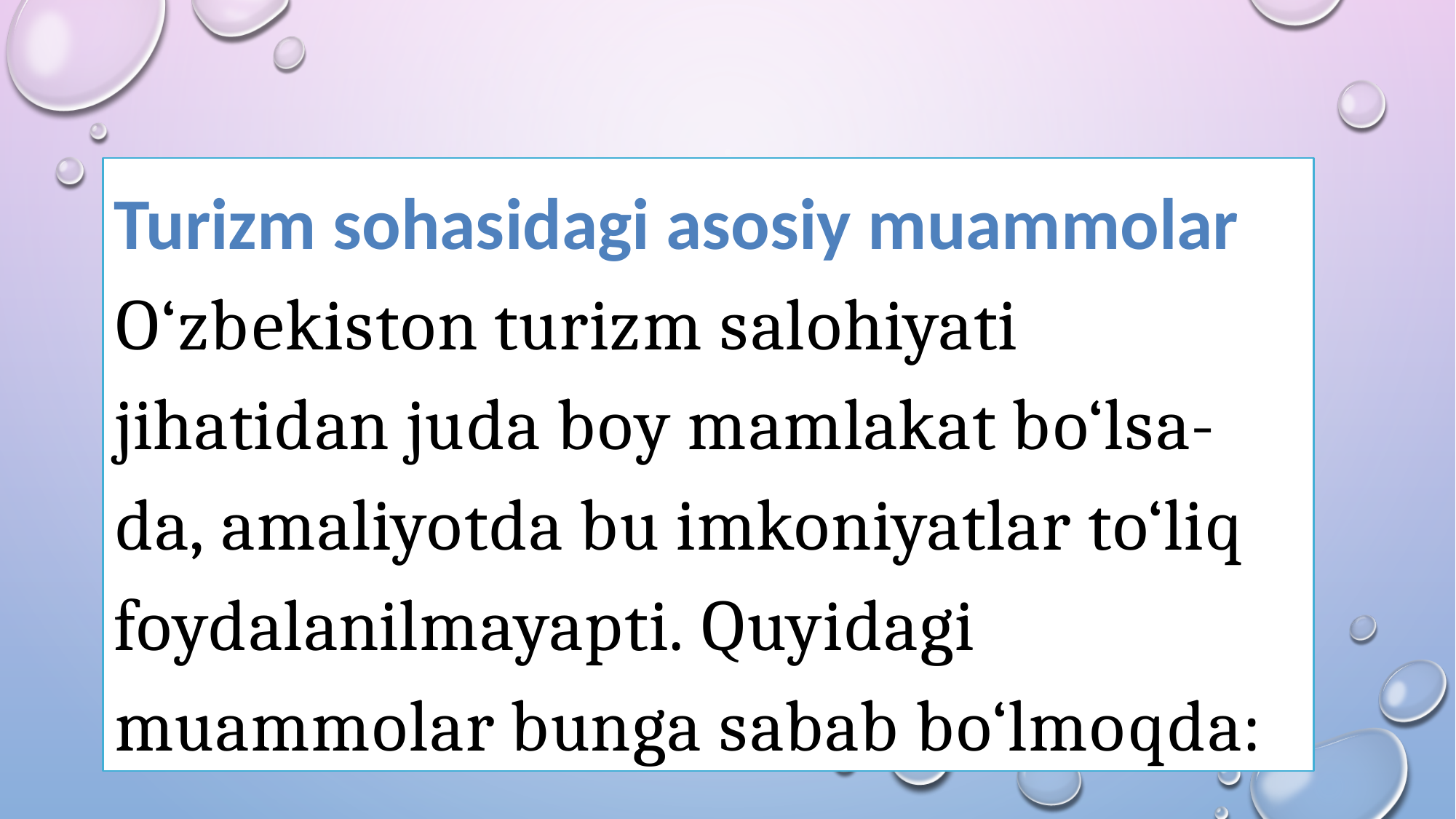

Turizm sohasidagi asosiy muammolar
O‘zbekiston turizm salohiyati jihatidan juda boy mamlakat bo‘lsa-da, amaliyotda bu imkoniyatlar to‘liq foydalanilmayapti. Quyidagi muammolar bunga sabab bo‘lmoqda: